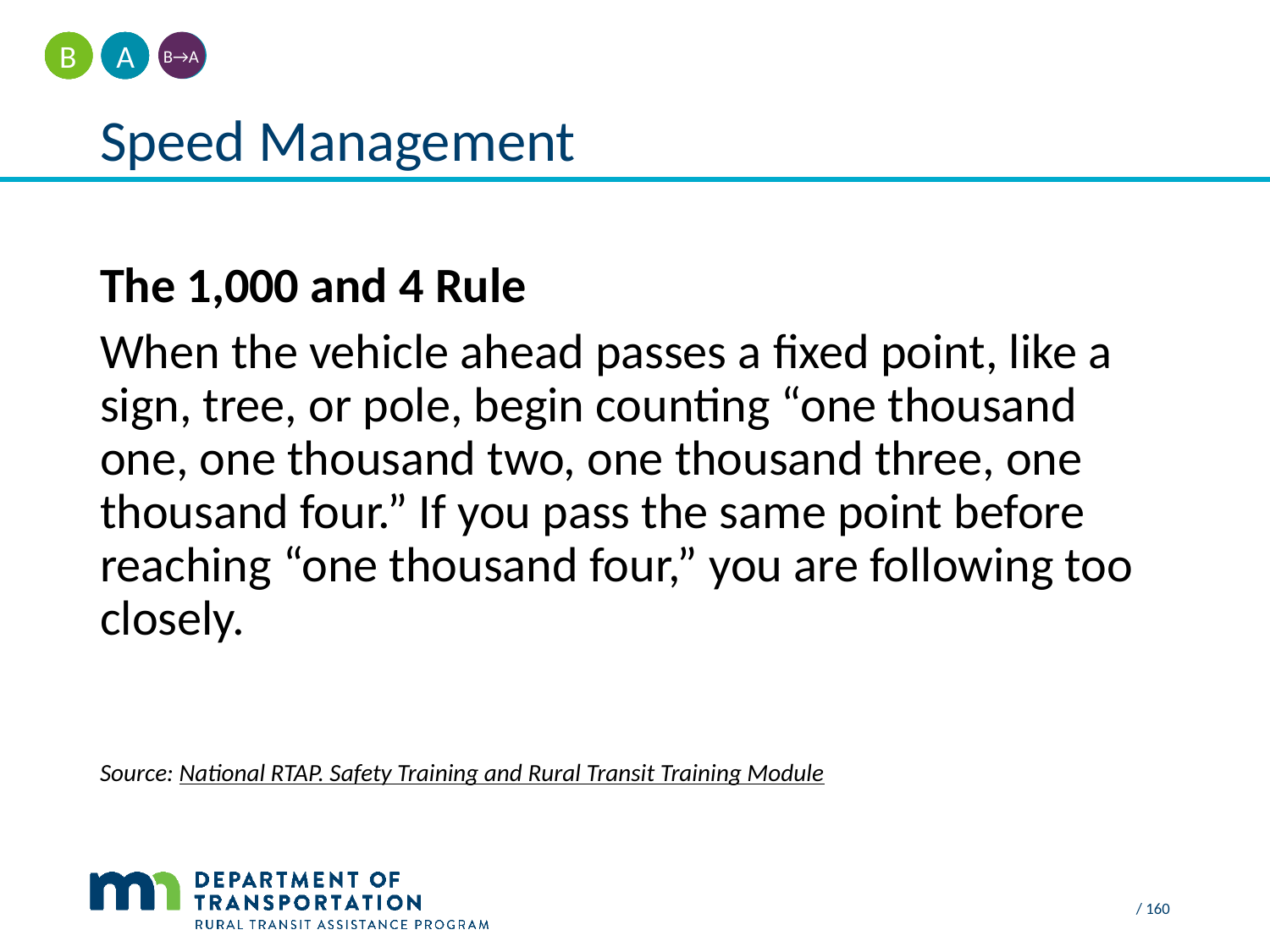

A
B

B→A
# Speed Management
The 1,000 and 4 Rule
When the vehicle ahead passes a fixed point, like a sign, tree, or pole, begin counting “one thousand one, one thousand two, one thousand three, one thousand four.” If you pass the same point before reaching “one thousand four,” you are following too closely.

Source: National RTAP. Safety Training and Rural Transit Training Module

/ 160